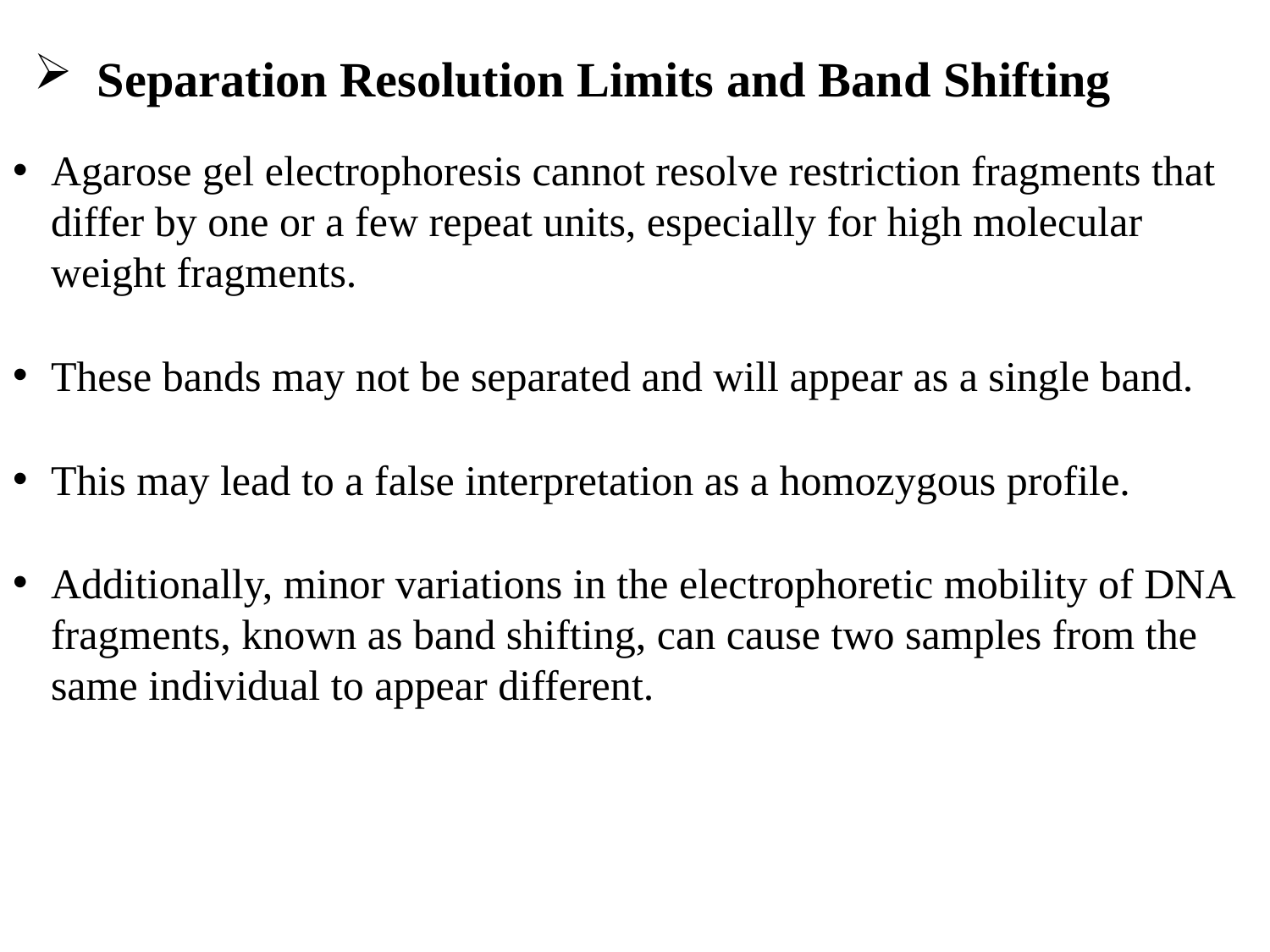

# Separation Resolution Limits and Band Shifting
Agarose gel electrophoresis cannot resolve restriction fragments that differ by one or a few repeat units, especially for high molecular weight fragments.
These bands may not be separated and will appear as a single band.
This may lead to a false interpretation as a homozygous profile.
Additionally, minor variations in the electrophoretic mobility of DNA fragments, known as band shifting, can cause two samples from the same individual to appear different.